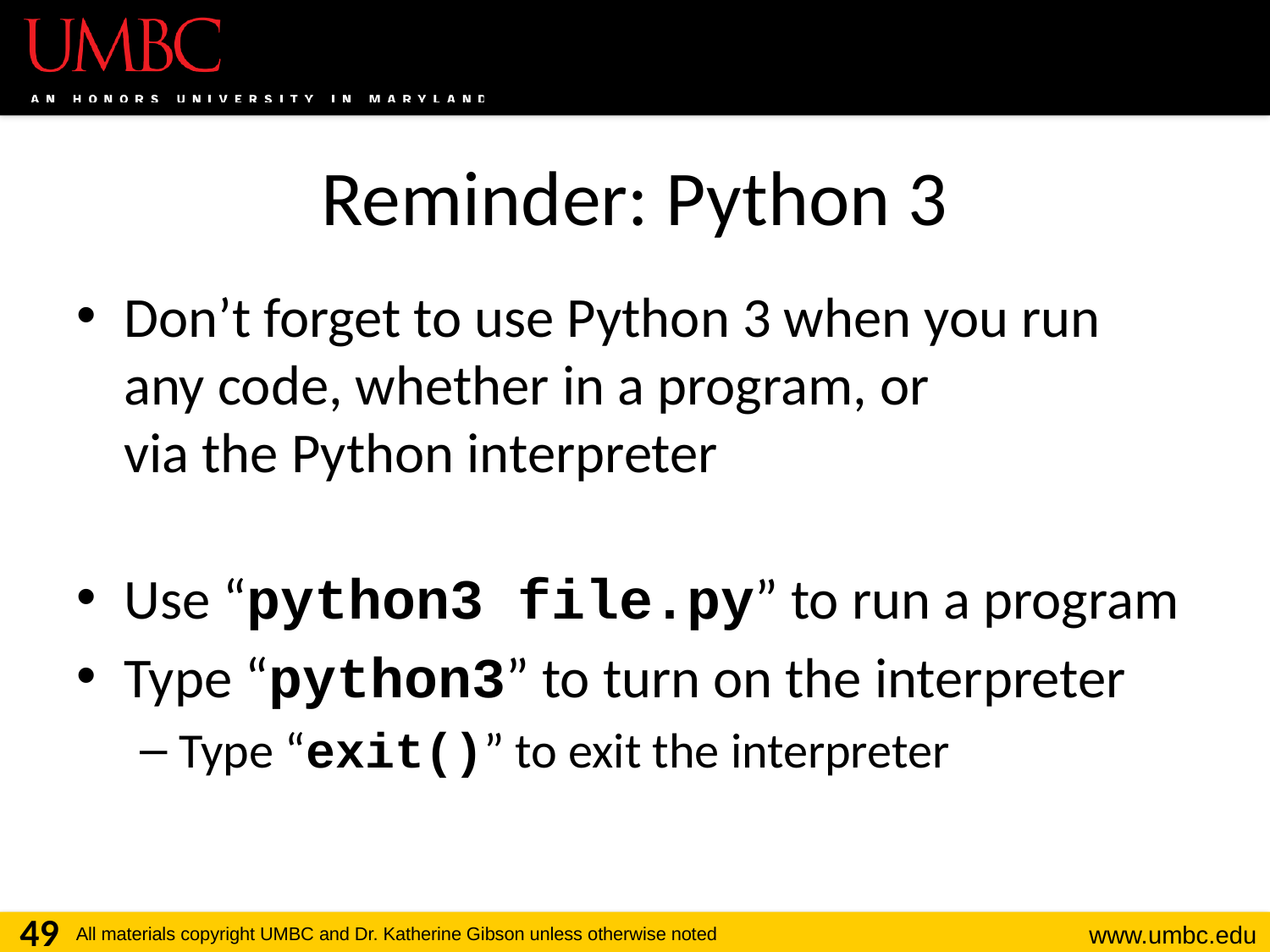

# Reminder: Python 3
Don’t forget to use Python 3 when you run any code, whether in a program, or
via the Python interpreter

Use “python3 file.py” to run a program
Type “python3” to turn on the interpreter
Type “exit()” to exit the interpreter

49